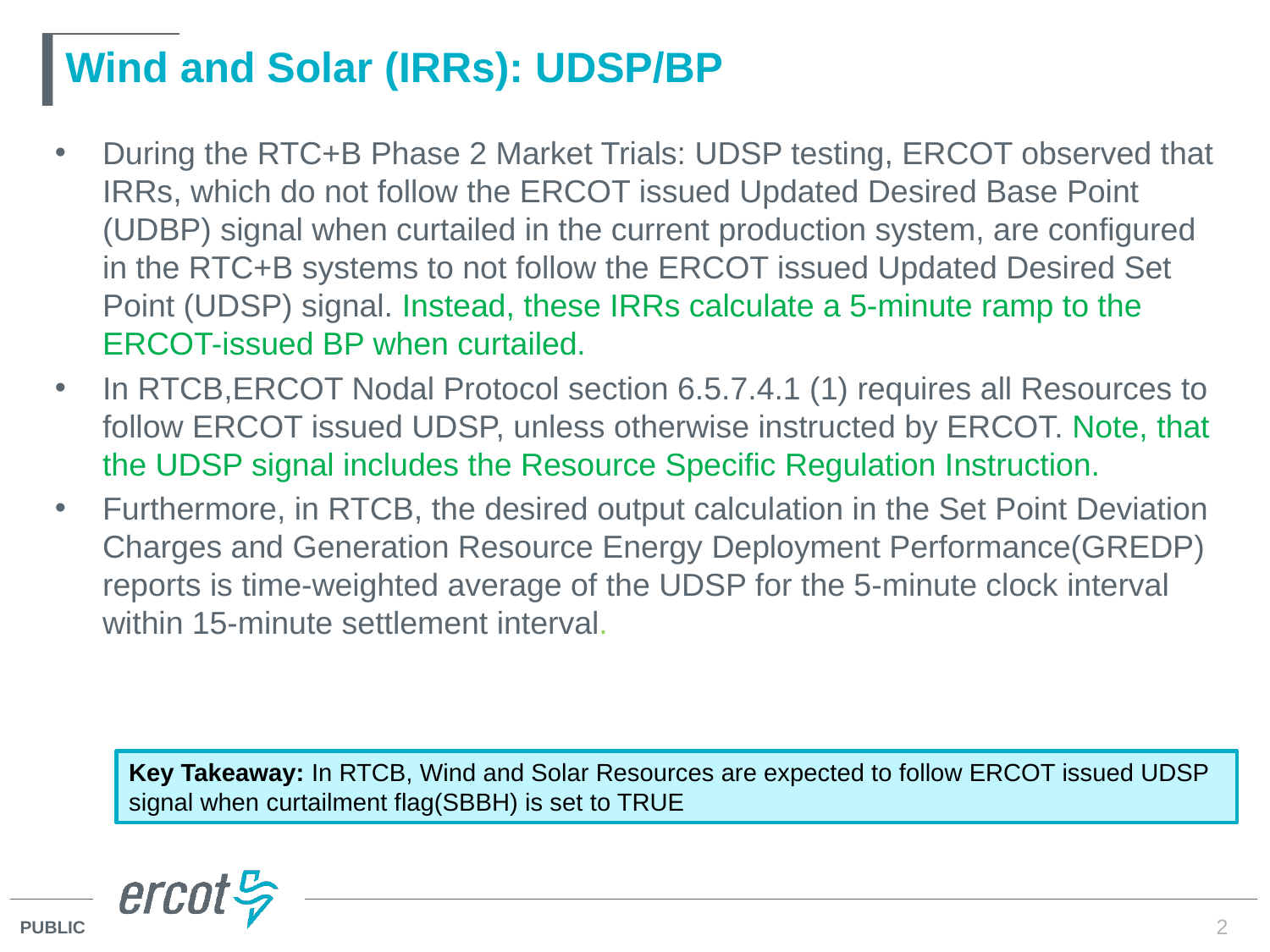

# Wind and Solar (IRRs): UDSP/BP
During the RTC+B Phase 2 Market Trials: UDSP testing, ERCOT observed that IRRs, which do not follow the ERCOT issued Updated Desired Base Point (UDBP) signal when curtailed in the current production system, are configured in the RTC+B systems to not follow the ERCOT issued Updated Desired Set Point (UDSP) signal. Instead, these IRRs calculate a 5-minute ramp to the ERCOT-issued BP when curtailed.
In RTCB,ERCOT Nodal Protocol section 6.5.7.4.1 (1) requires all Resources to follow ERCOT issued UDSP, unless otherwise instructed by ERCOT. Note, that the UDSP signal includes the Resource Specific Regulation Instruction.
Furthermore, in RTCB, the desired output calculation in the Set Point Deviation Charges and Generation Resource Energy Deployment Performance(GREDP) reports is time-weighted average of the UDSP for the 5-minute clock interval within 15-minute settlement interval.

Key Takeaway: In RTCB, Wind and Solar Resources are expected to follow ERCOT issued UDSP signal when curtailment flag(SBBH) is set to TRUE
2